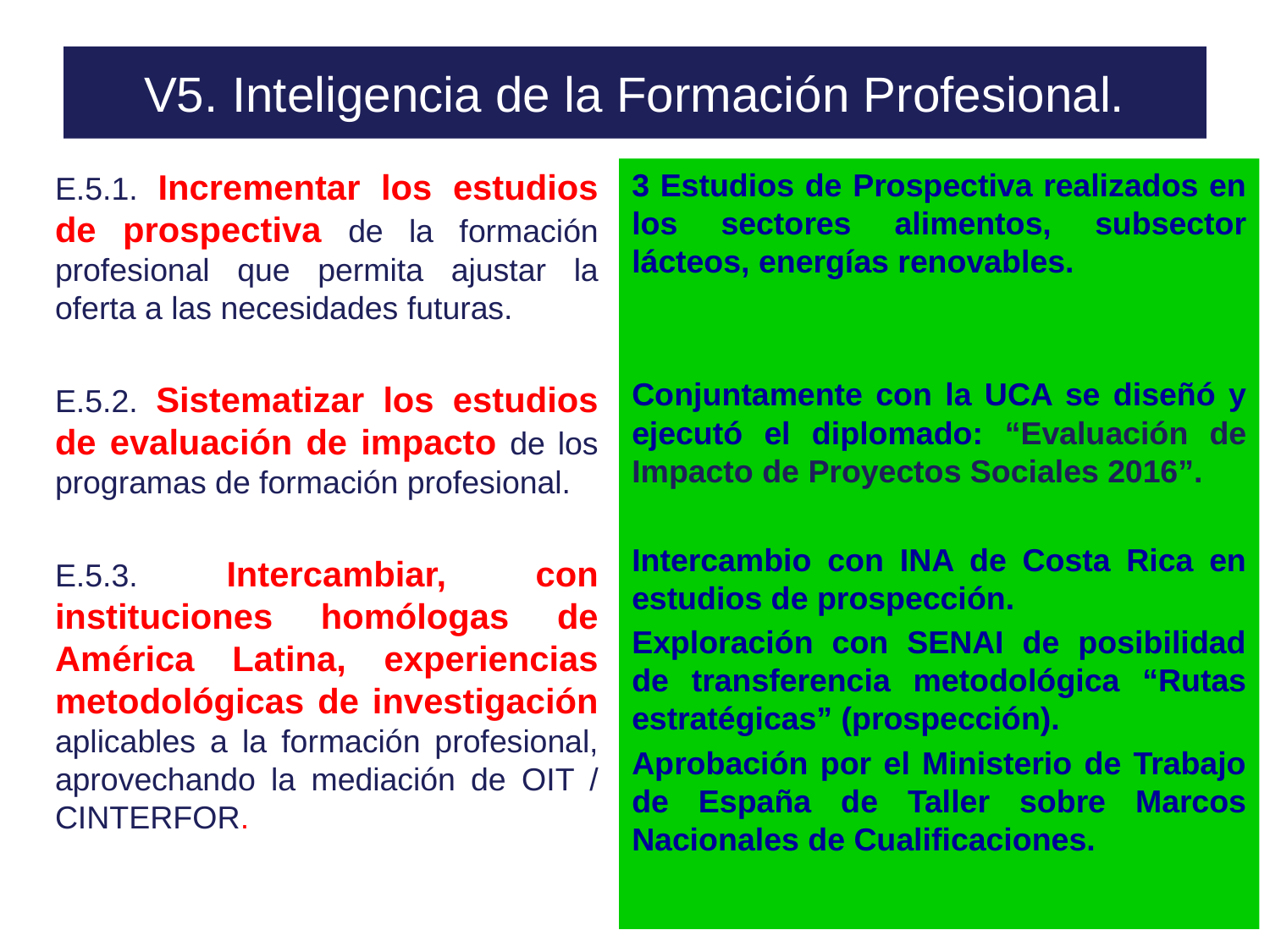

# V5. Inteligencia de la Formación Profesional.
E.5.1. Incrementar los estudios de prospectiva de la formación profesional que permita ajustar la oferta a las necesidades futuras.

E.5.2. Sistematizar los estudios de evaluación de impacto de los programas de formación profesional.

E.5.3. Intercambiar, con instituciones homólogas de América Latina, experiencias metodológicas de investigación aplicables a la formación profesional, aprovechando la mediación de OIT / CINTERFOR.

3 Estudios de Prospectiva realizados en los sectores alimentos, subsector lácteos, energías renovables.

Conjuntamente con la UCA se diseñó y ejecutó el diplomado: “Evaluación de Impacto de Proyectos Sociales 2016”.

Intercambio con INA de Costa Rica en estudios de prospección.
Exploración con SENAI de posibilidad de transferencia metodológica “Rutas estratégicas” (prospección).
Aprobación por el Ministerio de Trabajo de España de Taller sobre Marcos Nacionales de Cualificaciones.